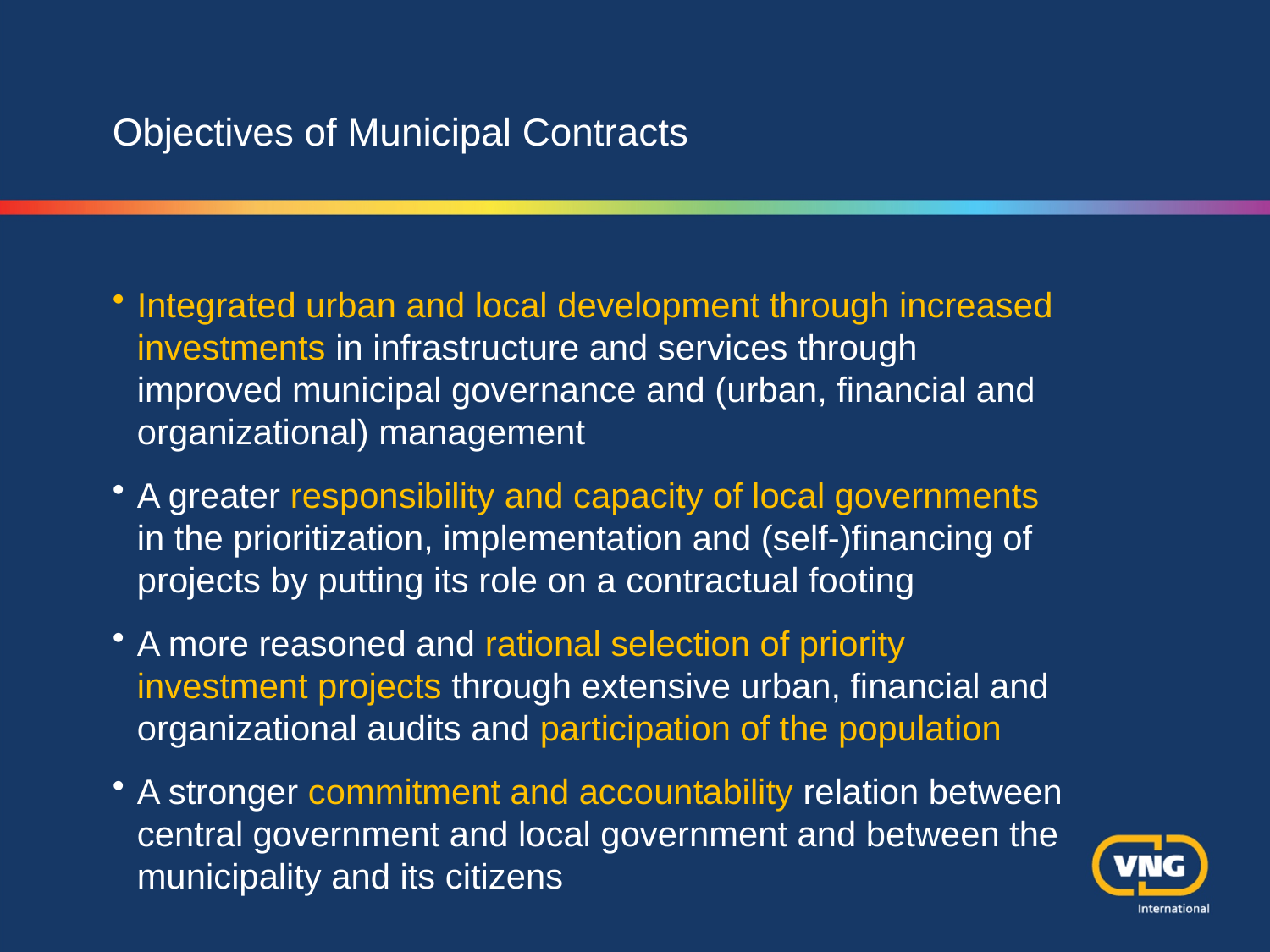

# Objectives of Municipal Contracts
Integrated urban and local development through increased investments in infrastructure and services through improved municipal governance and (urban, financial and organizational) management
A greater responsibility and capacity of local governments in the prioritization, implementation and (self-)financing of projects by putting its role on a contractual footing
A more reasoned and rational selection of priority investment projects through extensive urban, financial and organizational audits and participation of the population
A stronger commitment and accountability relation between central government and local government and between the municipality and its citizens